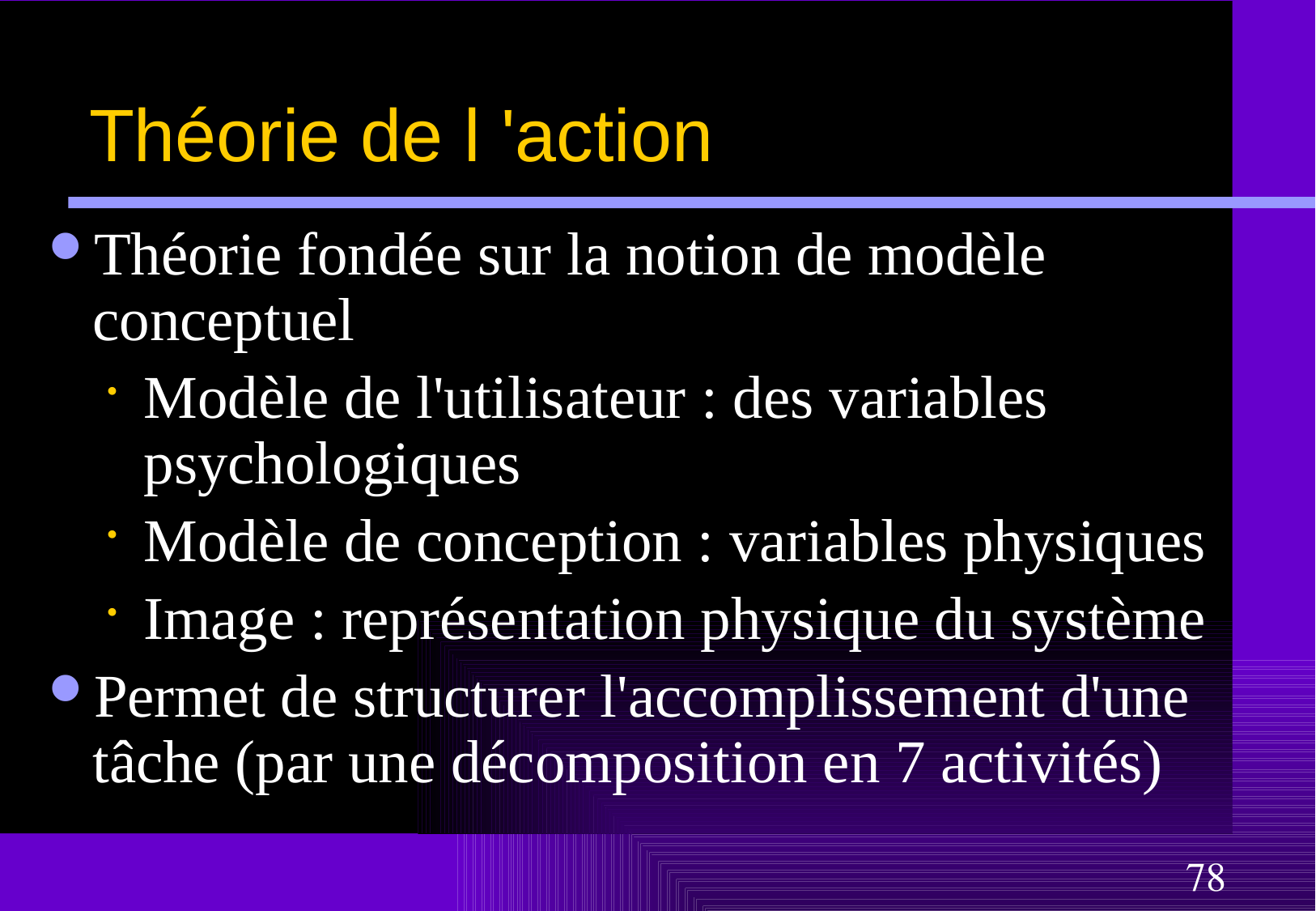

# Théorie de l 'action
Théorie fondée sur la notion de modèle conceptuel
Modèle de l'utilisateur : des variables psychologiques
Modèle de conception : variables physiques
Image : représentation physique du système
Permet de structurer l'accomplissement d'une tâche (par une décomposition en 7 activités)

78